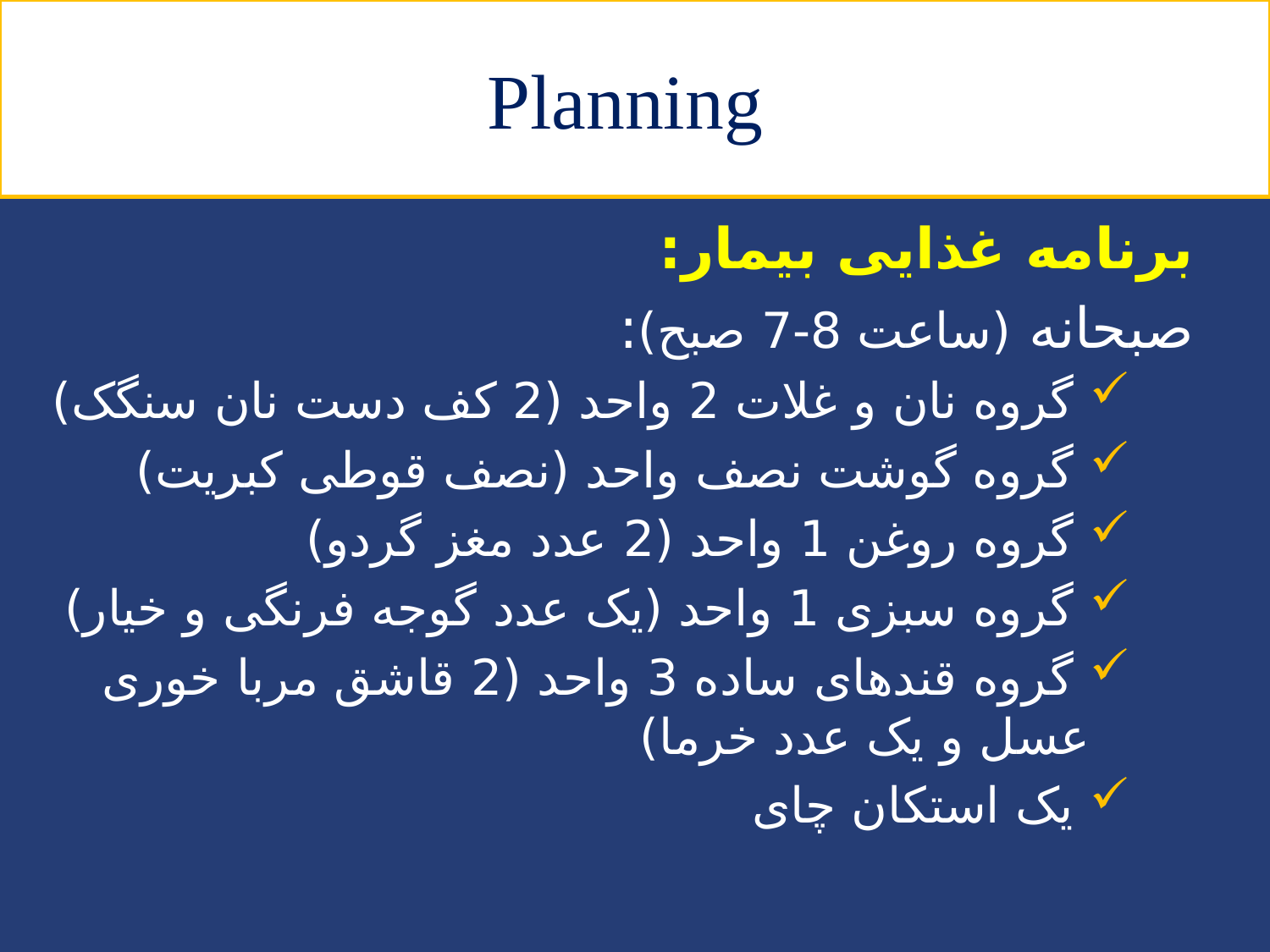

# Planning
برنامه غذایی بیمار:
صبحانه (ساعت 8-7 صبح):
 گروه نان و غلات 2 واحد (2 کف دست نان سنگک)
 گروه گوشت نصف واحد (نصف قوطی کبریت)
 گروه روغن 1 واحد (2 عدد مغز گردو)
 گروه سبزی 1 واحد (یک عدد گوجه فرنگی و خیار)
 گروه قندهای ساده 3 واحد (2 قاشق مربا خوری عسل و یک عدد خرما)
 یک استکان چای